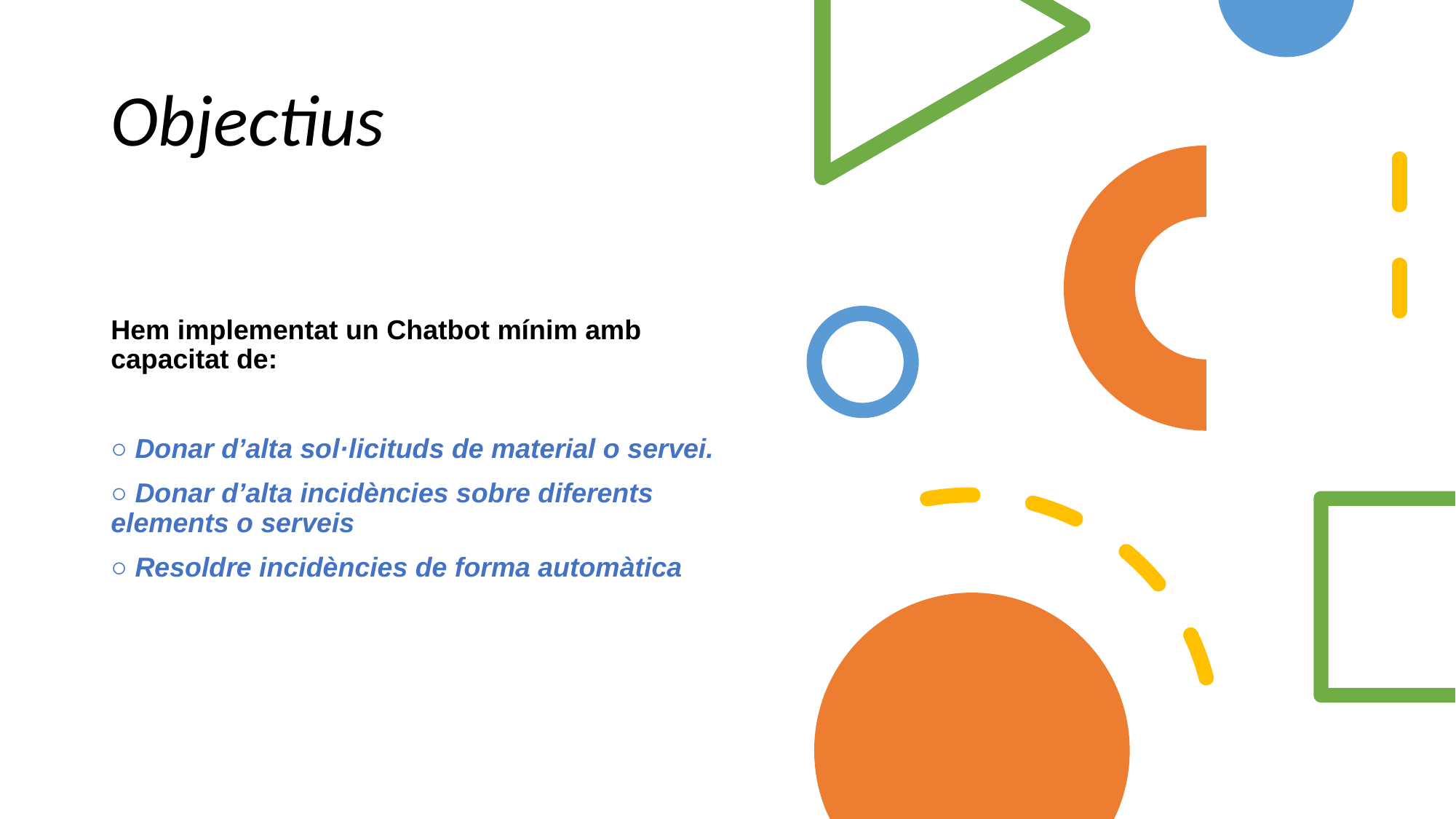

# Objectius

Hem implementat un Chatbot mínim amb capacitat de:

○ Donar d’alta sol·licituds de material o servei.
○ Donar d’alta incidències sobre diferents elements o serveis
○ Resoldre incidències de forma automàtica